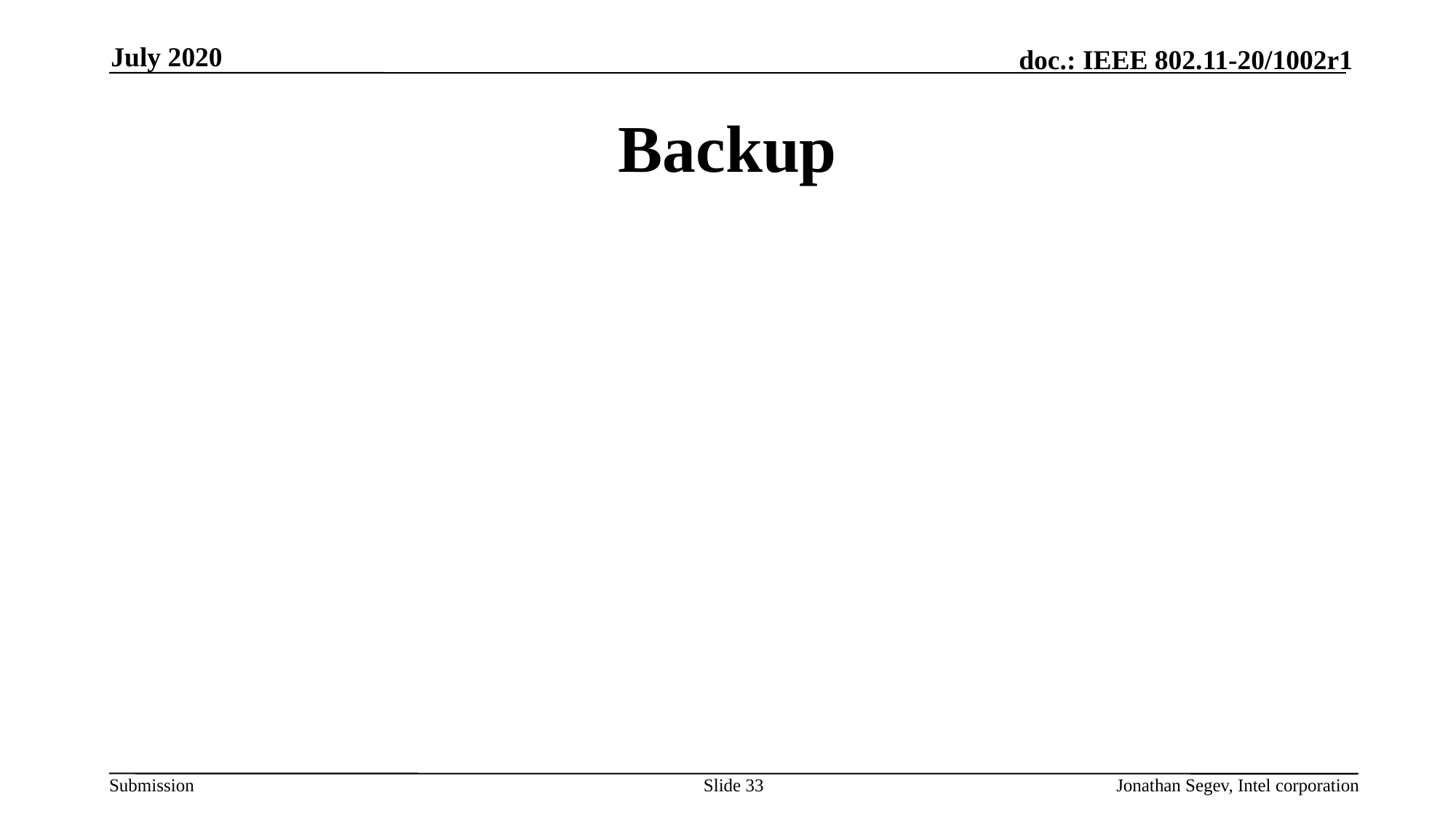

July 2020
# Backup

Slide 33
Jonathan Segev, Intel corporation